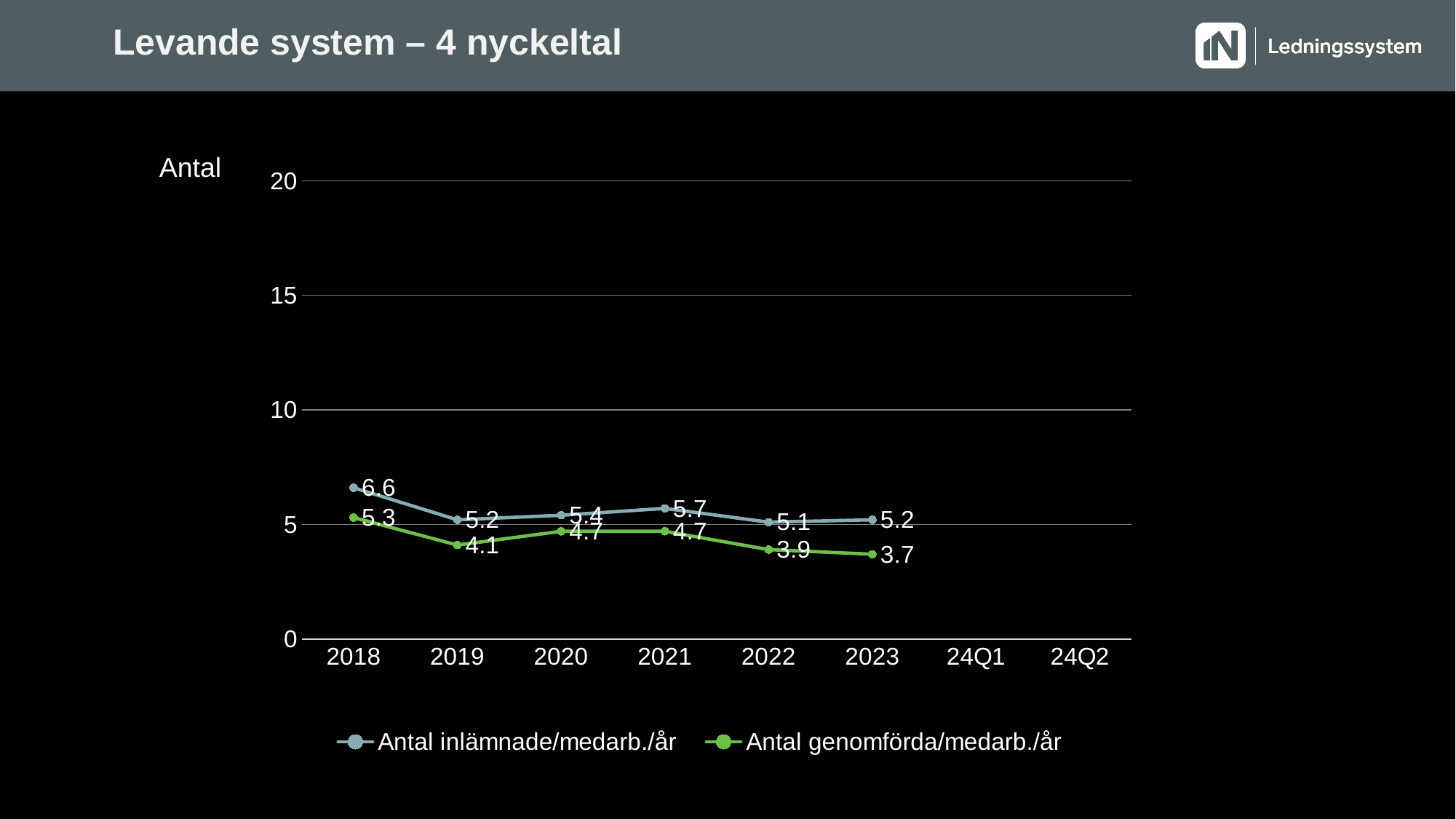

# Levande system – 4 nyckeltal

### Chart

| Category | Antal inlämnade/medarb./år | Antal genomförda/medarb./år | Kolumn1 | Kolumn2 |
|---|---|---|---|---|
| 2018 | 6.6 | 5.3 | None | None |
| 2019 | 5.2 | 4.1 | None | None |
| 2020 | 5.4 | 4.7 | None | None |
| 2021 | 5.7 | 4.7 | None | None |
| 2022 | 5.1 | 3.9 | None | None |
| 2023 | 5.2 | 3.7 | None | None |
| 24Q1 | None | None | None | None |
| 24Q2 | None | None | None | None |
Antal